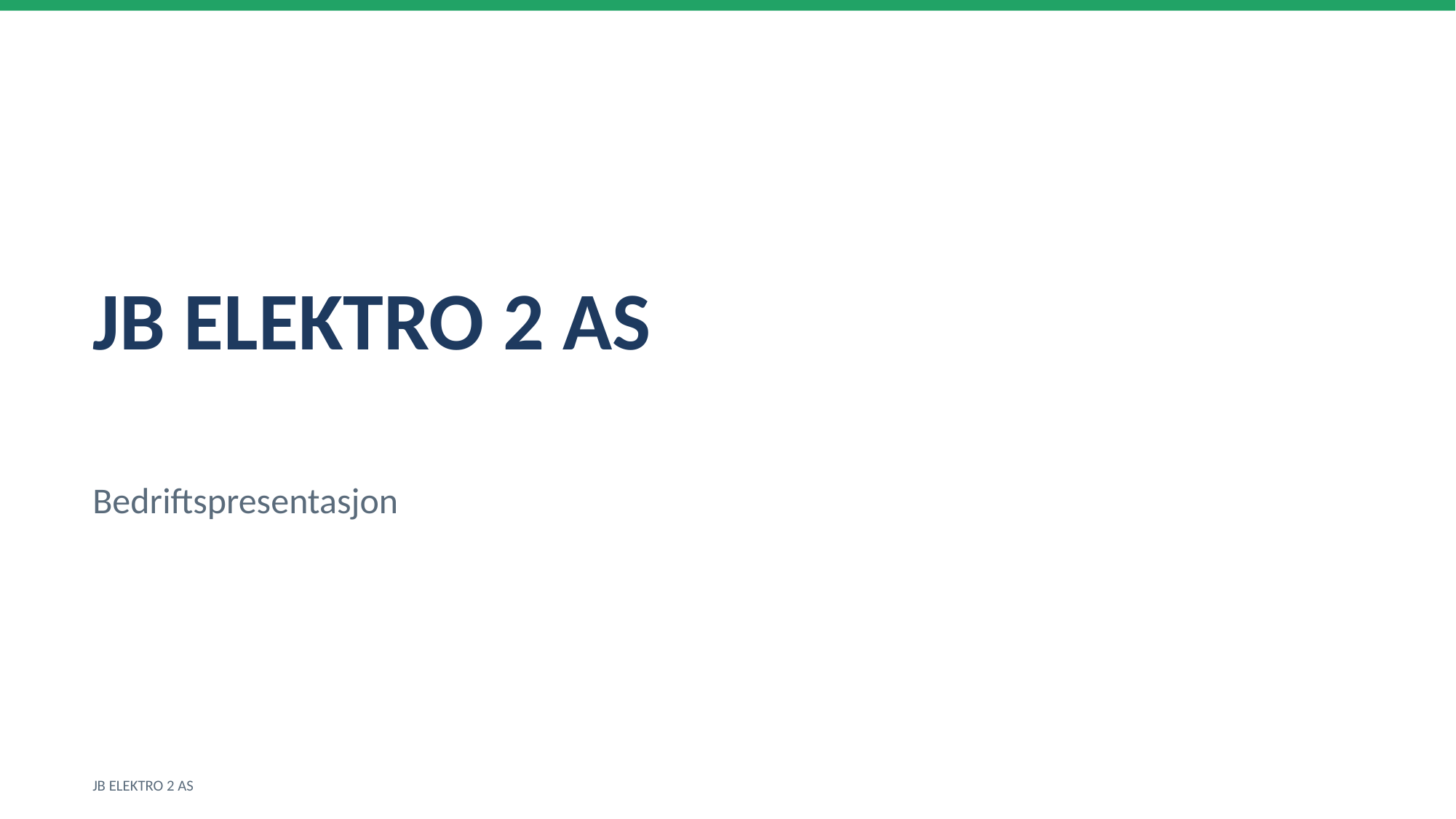

JB ELEKTRO 2 AS
Bedriftspresentasjon
JB ELEKTRO 2 AS